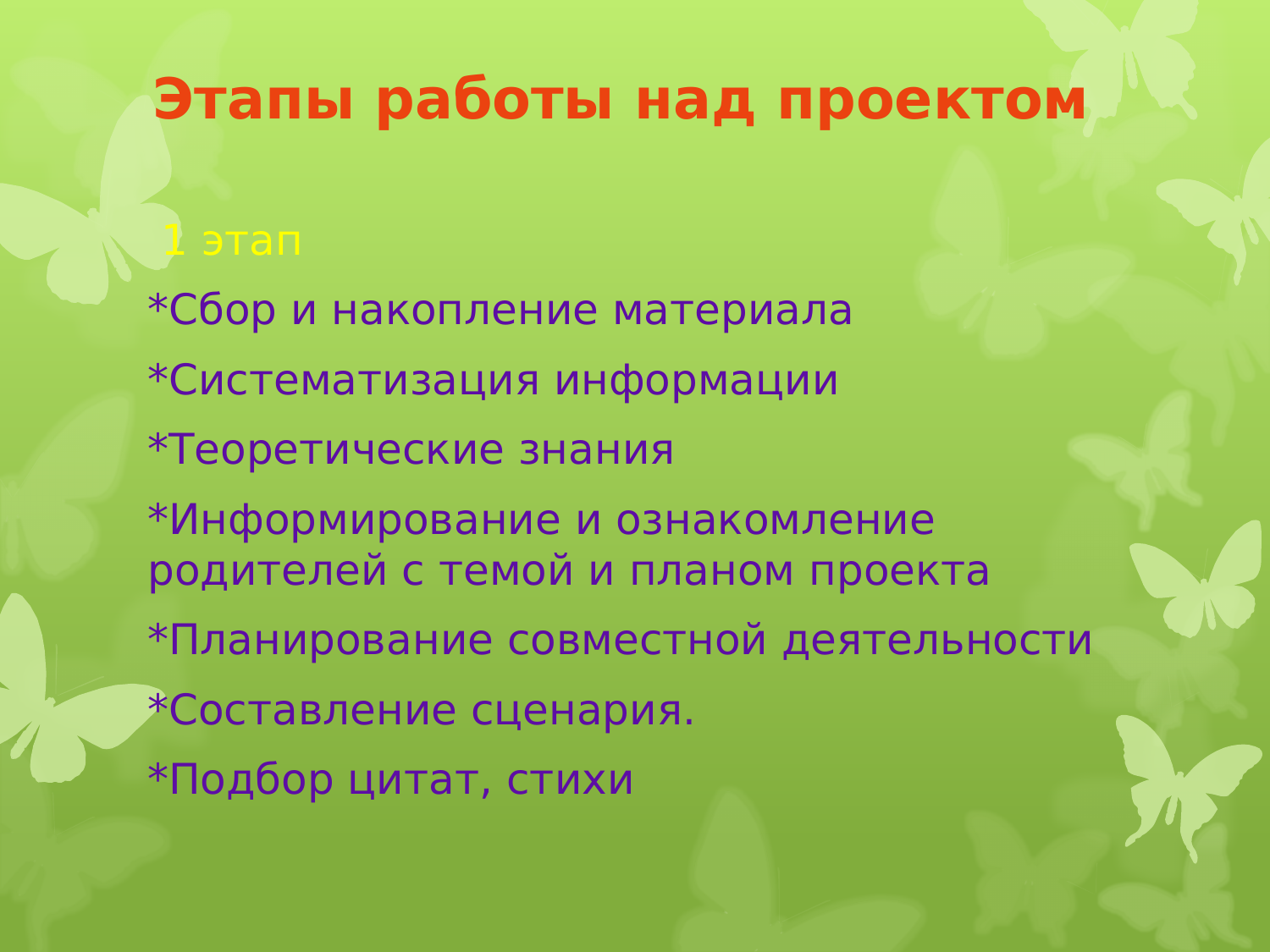

# Этапы работы над проектом
 1 этап
*Сбор и накопление материала
*Систематизация информации
*Теоретические знания
*Информирование и ознакомление родителей с темой и планом проекта
*Планирование совместной деятельности
*Составление сценария.
*Подбор цитат, стихи